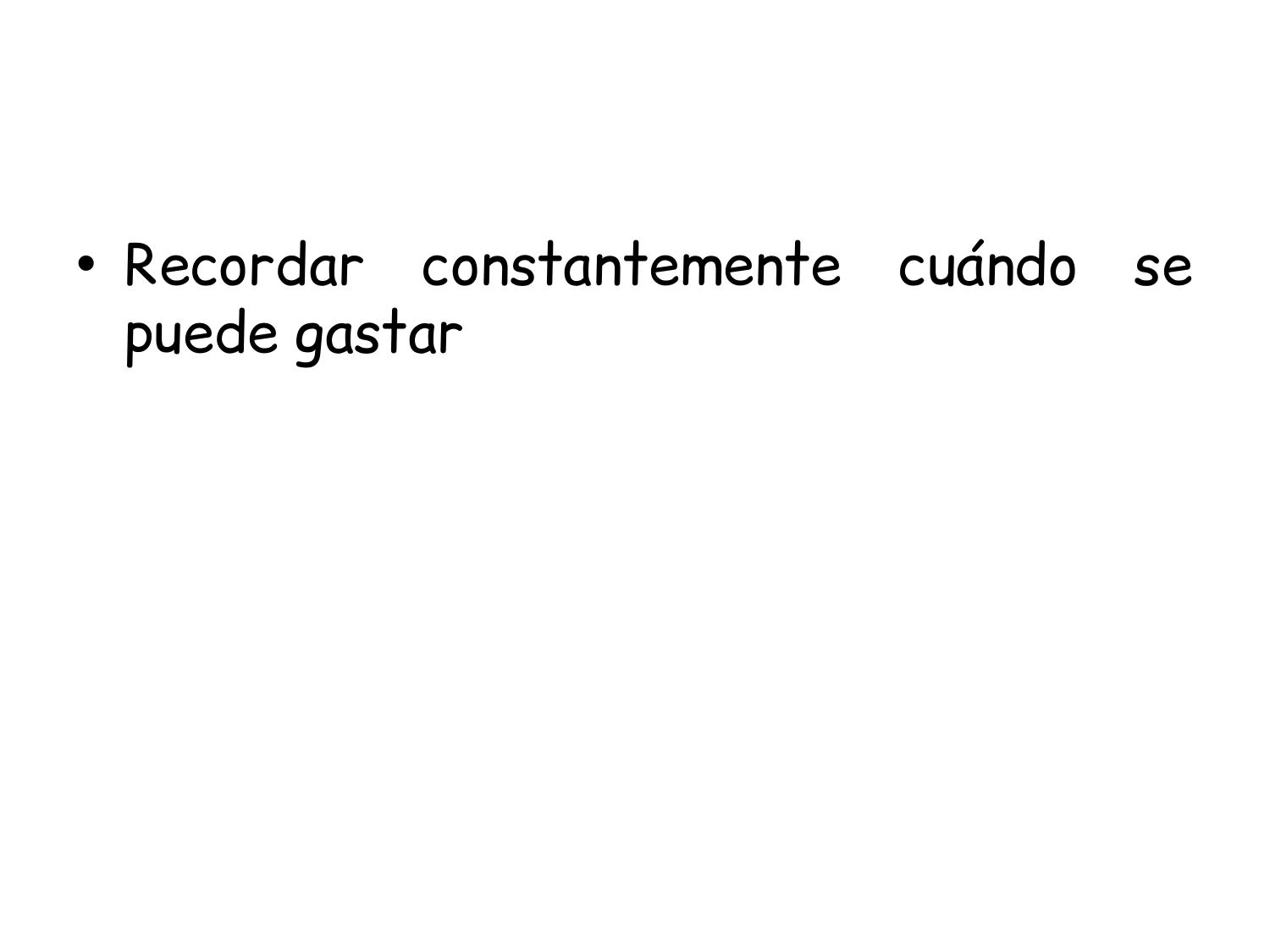

#
Recordar constantemente cuándo se puede gastar